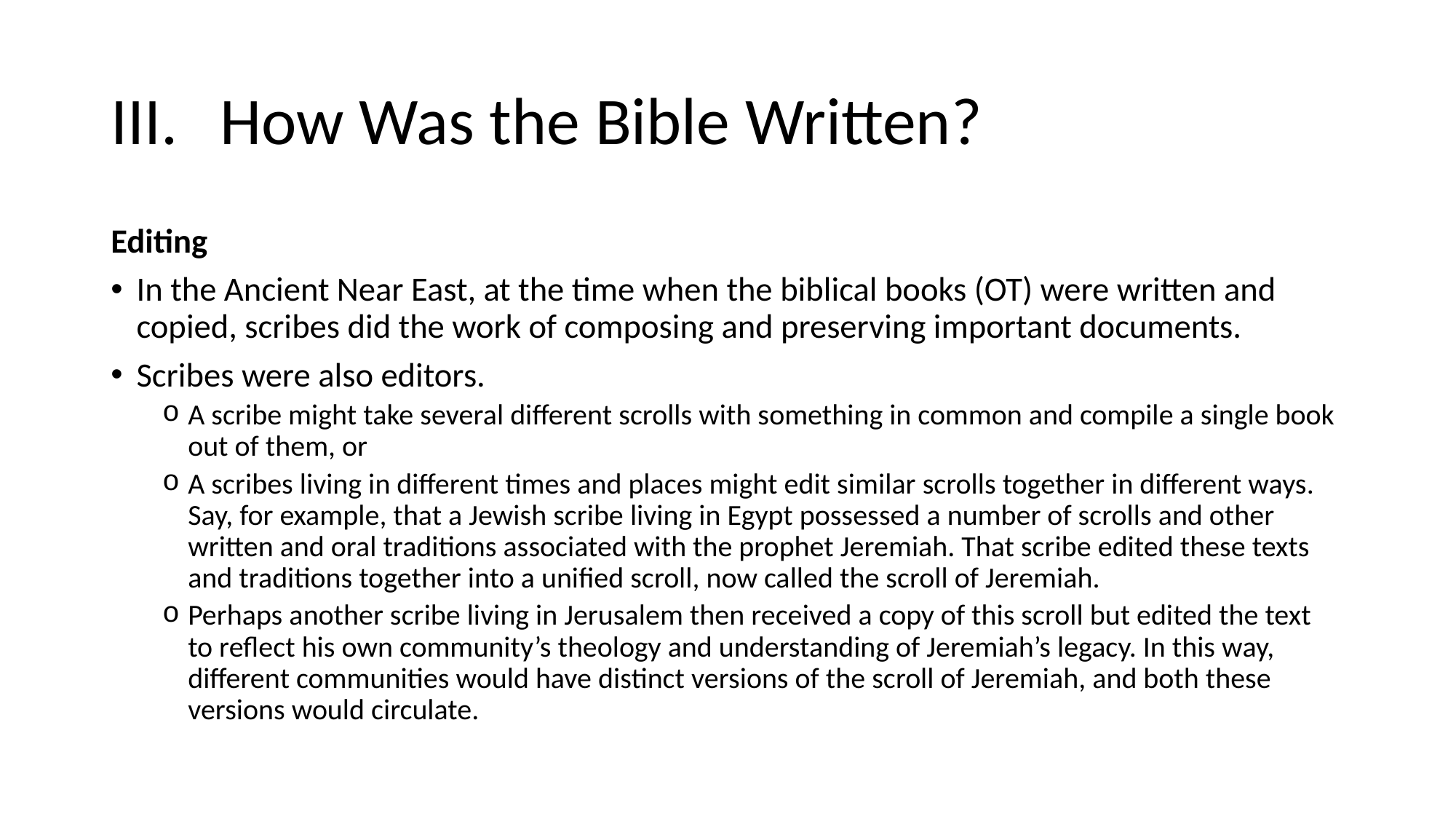

# III.	How Was the Bible Written?
Editing
In the Ancient Near East, at the time when the biblical books (OT) were written and copied, scribes did the work of composing and preserving important documents.
Scribes were also editors.
A scribe might take several different scrolls with something in common and compile a single book out of them, or
A scribes living in different times and places might edit similar scrolls together in different ways. Say, for example, that a Jewish scribe living in Egypt possessed a number of scrolls and other written and oral traditions associated with the prophet Jeremiah. That scribe edited these texts and traditions together into a unified scroll, now called the scroll of Jeremiah.
Perhaps another scribe living in Jerusalem then received a copy of this scroll but edited the text to reflect his own community’s theology and understanding of Jeremiah’s legacy. In this way, different communities would have distinct versions of the scroll of Jeremiah, and both these versions would circulate.